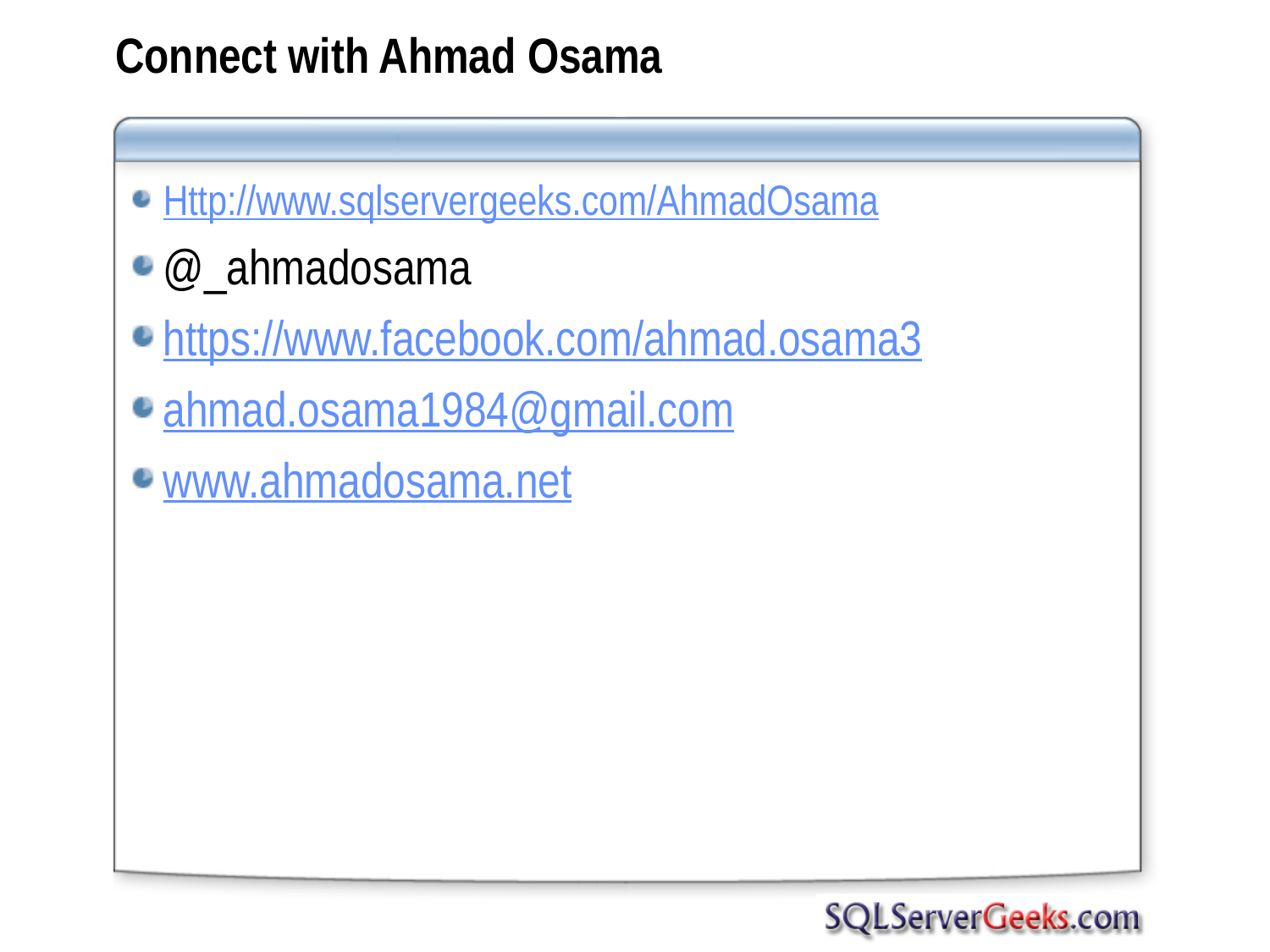

# Connect with Ahmad Osama
Http://www.sqlservergeeks.com/AhmadOsama
@_ahmadosama
https://www.facebook.com/ahmad.osama3
ahmad.osama1984@gmail.com
www.ahmadosama.net